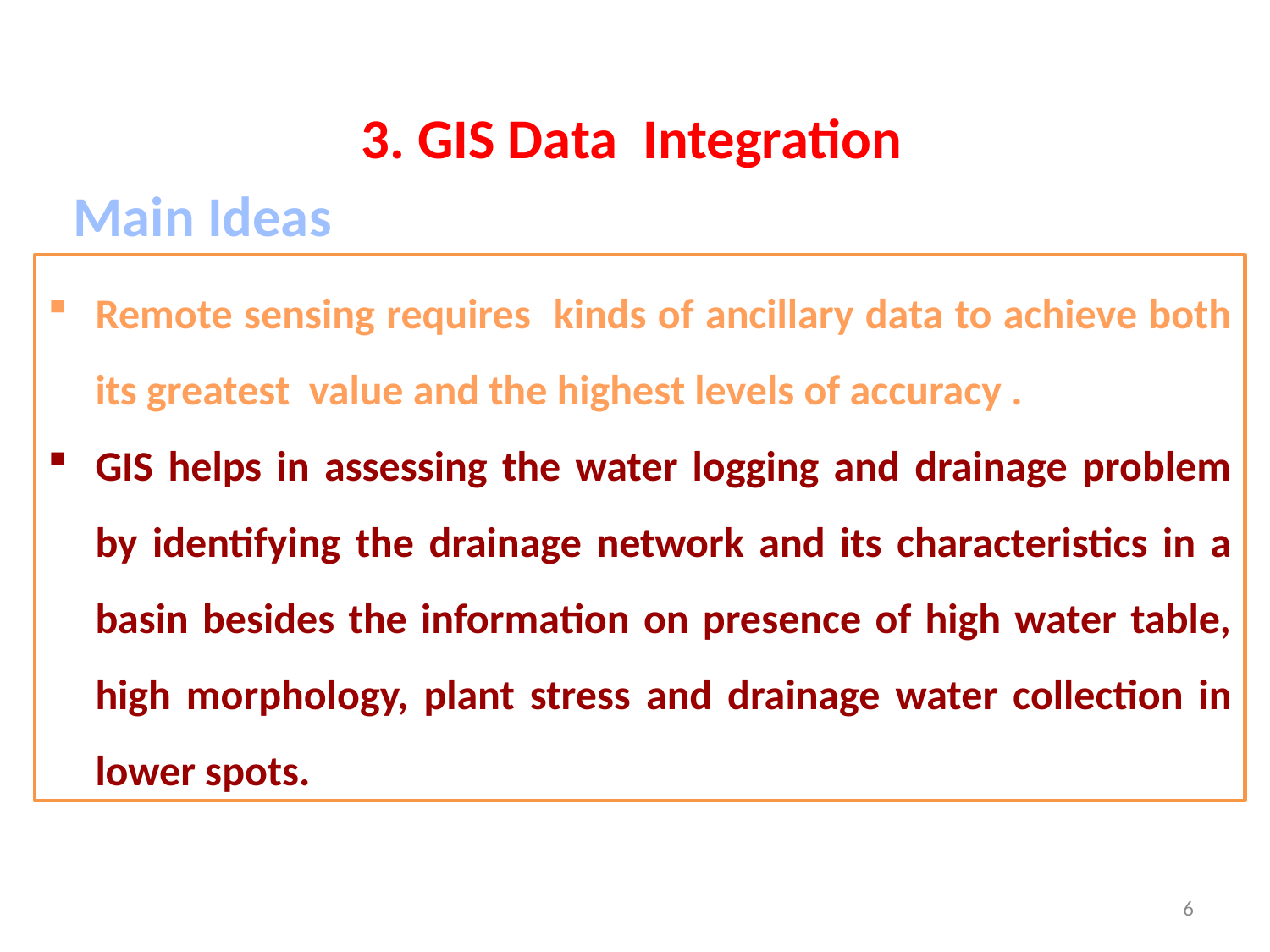

3. GIS Data  Integration
Main Ideas
Remote sensing requires  kinds of ancillary data to achieve both its greatest  value and the highest levels of accuracy .
GIS helps in assessing the water logging and drainage problem by identifying the drainage network and its characteristics in a basin besides the information on presence of high water table, high morphology, plant stress and drainage water collection in lower spots.
6